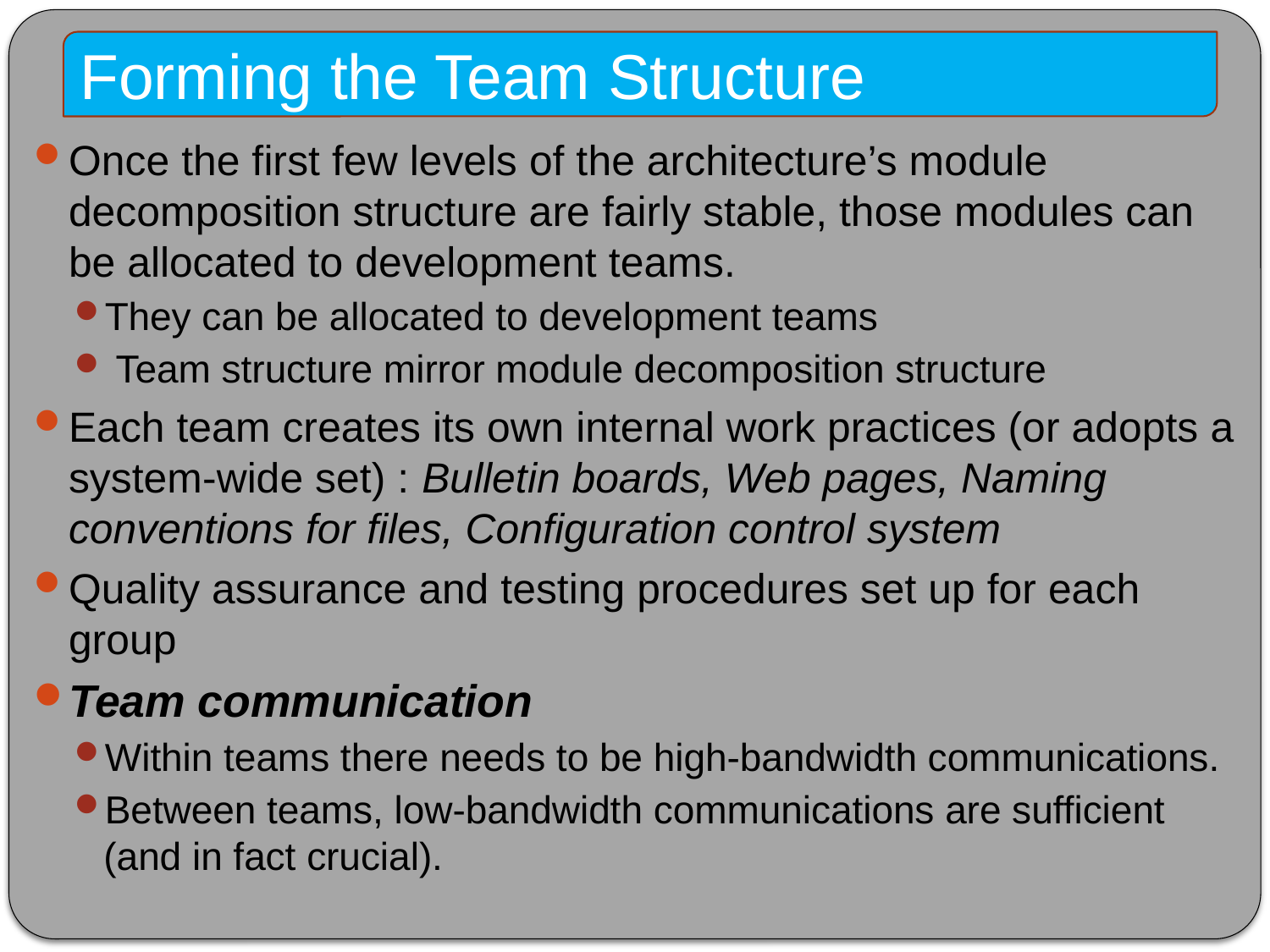

Forming the Team Structure
Once the first few levels of the architecture’s module decomposition structure are fairly stable, those modules can be allocated to development teams.
They can be allocated to development teams
 Team structure mirror module decomposition structure
Each team creates its own internal work practices (or adopts a system-wide set) : Bulletin boards, Web pages, Naming conventions for files, Configuration control system
Quality assurance and testing procedures set up for each group
Team communication
Within teams there needs to be high-bandwidth communications.
Between teams, low-bandwidth communications are sufficient (and in fact crucial).